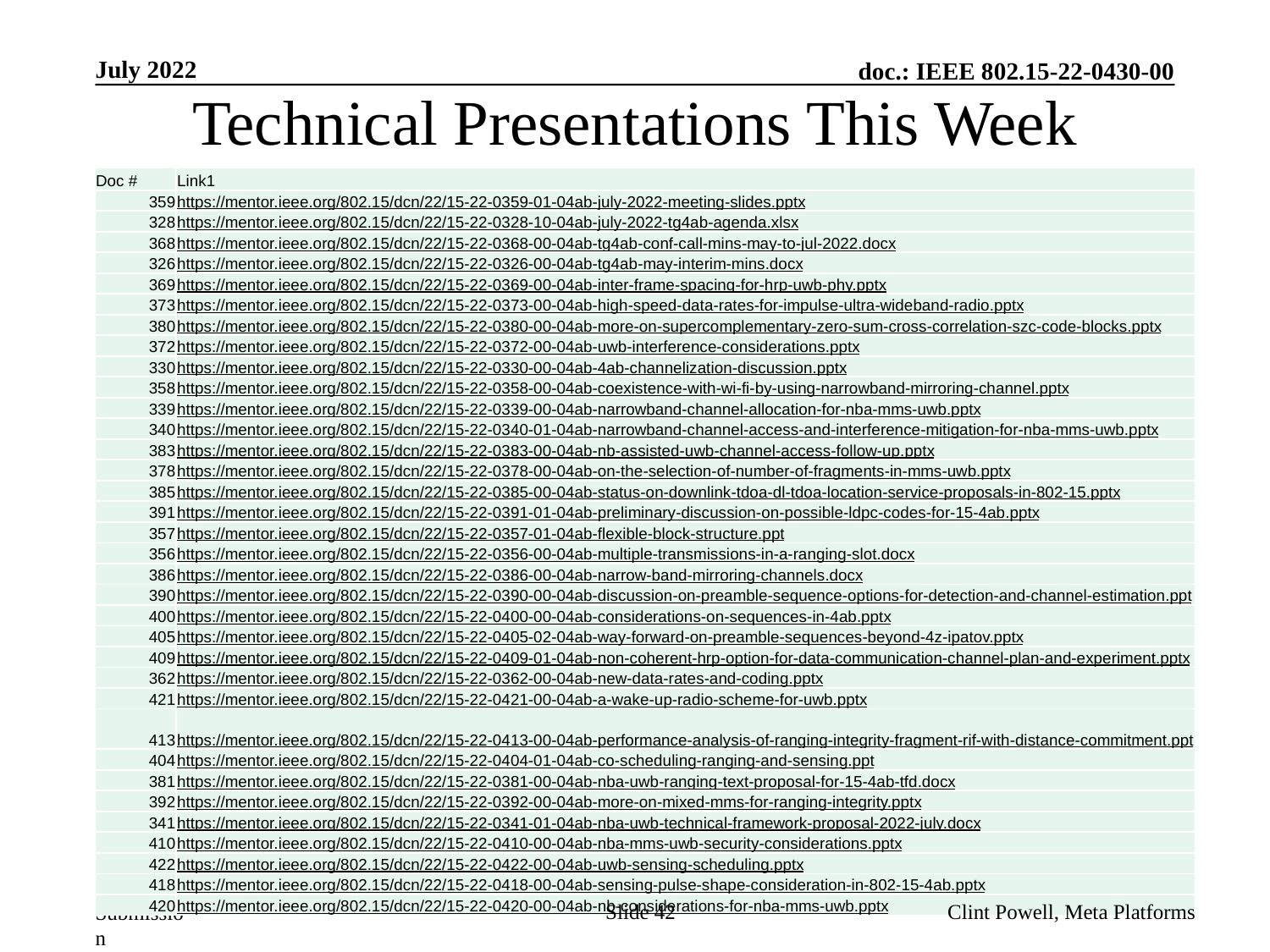

July 2022
# Technical Presentations This Week
| Doc # | Link1 |
| --- | --- |
| 359 | https://mentor.ieee.org/802.15/dcn/22/15-22-0359-01-04ab-july-2022-meeting-slides.pptx |
| 328 | https://mentor.ieee.org/802.15/dcn/22/15-22-0328-10-04ab-july-2022-tg4ab-agenda.xlsx |
| 368 | https://mentor.ieee.org/802.15/dcn/22/15-22-0368-00-04ab-tg4ab-conf-call-mins-may-to-jul-2022.docx |
| 326 | https://mentor.ieee.org/802.15/dcn/22/15-22-0326-00-04ab-tg4ab-may-interim-mins.docx |
| 369 | https://mentor.ieee.org/802.15/dcn/22/15-22-0369-00-04ab-inter-frame-spacing-for-hrp-uwb-phy.pptx |
| 373 | https://mentor.ieee.org/802.15/dcn/22/15-22-0373-00-04ab-high-speed-data-rates-for-impulse-ultra-wideband-radio.pptx |
| 380 | https://mentor.ieee.org/802.15/dcn/22/15-22-0380-00-04ab-more-on-supercomplementary-zero-sum-cross-correlation-szc-code-blocks.pptx |
| 372 | https://mentor.ieee.org/802.15/dcn/22/15-22-0372-00-04ab-uwb-interference-considerations.pptx |
| 330 | https://mentor.ieee.org/802.15/dcn/22/15-22-0330-00-04ab-4ab-channelization-discussion.pptx |
| 358 | https://mentor.ieee.org/802.15/dcn/22/15-22-0358-00-04ab-coexistence-with-wi-fi-by-using-narrowband-mirroring-channel.pptx |
| 339 | https://mentor.ieee.org/802.15/dcn/22/15-22-0339-00-04ab-narrowband-channel-allocation-for-nba-mms-uwb.pptx |
| 340 | https://mentor.ieee.org/802.15/dcn/22/15-22-0340-01-04ab-narrowband-channel-access-and-interference-mitigation-for-nba-mms-uwb.pptx |
| 383 | https://mentor.ieee.org/802.15/dcn/22/15-22-0383-00-04ab-nb-assisted-uwb-channel-access-follow-up.pptx |
| 378 | https://mentor.ieee.org/802.15/dcn/22/15-22-0378-00-04ab-on-the-selection-of-number-of-fragments-in-mms-uwb.pptx |
| 385 | https://mentor.ieee.org/802.15/dcn/22/15-22-0385-00-04ab-status-on-downlink-tdoa-dl-tdoa-location-service-proposals-in-802-15.pptx |
| 391 | https://mentor.ieee.org/802.15/dcn/22/15-22-0391-01-04ab-preliminary-discussion-on-possible-ldpc-codes-for-15-4ab.pptx |
| 357 | https://mentor.ieee.org/802.15/dcn/22/15-22-0357-01-04ab-flexible-block-structure.ppt |
| 356 | https://mentor.ieee.org/802.15/dcn/22/15-22-0356-00-04ab-multiple-transmissions-in-a-ranging-slot.docx |
| 386 | https://mentor.ieee.org/802.15/dcn/22/15-22-0386-00-04ab-narrow-band-mirroring-channels.docx |
| 390 | https://mentor.ieee.org/802.15/dcn/22/15-22-0390-00-04ab-discussion-on-preamble-sequence-options-for-detection-and-channel-estimation.pptx |
| 400 | https://mentor.ieee.org/802.15/dcn/22/15-22-0400-00-04ab-considerations-on-sequences-in-4ab.pptx |
| 405 | https://mentor.ieee.org/802.15/dcn/22/15-22-0405-02-04ab-way-forward-on-preamble-sequences-beyond-4z-ipatov.pptx |
| 409 | https://mentor.ieee.org/802.15/dcn/22/15-22-0409-01-04ab-non-coherent-hrp-option-for-data-communication-channel-plan-and-experiment.pptx |
| 362 | https://mentor.ieee.org/802.15/dcn/22/15-22-0362-00-04ab-new-data-rates-and-coding.pptx |
| 421 | https://mentor.ieee.org/802.15/dcn/22/15-22-0421-00-04ab-a-wake-up-radio-scheme-for-uwb.pptx |
| 413 | https://mentor.ieee.org/802.15/dcn/22/15-22-0413-00-04ab-performance-analysis-of-ranging-integrity-fragment-rif-with-distance-commitment.pptx |
| 404 | https://mentor.ieee.org/802.15/dcn/22/15-22-0404-01-04ab-co-scheduling-ranging-and-sensing.ppt |
| 381 | https://mentor.ieee.org/802.15/dcn/22/15-22-0381-00-04ab-nba-uwb-ranging-text-proposal-for-15-4ab-tfd.docx |
| 392 | https://mentor.ieee.org/802.15/dcn/22/15-22-0392-00-04ab-more-on-mixed-mms-for-ranging-integrity.pptx |
| 341 | https://mentor.ieee.org/802.15/dcn/22/15-22-0341-01-04ab-nba-uwb-technical-framework-proposal-2022-july.docx |
| 410 | https://mentor.ieee.org/802.15/dcn/22/15-22-0410-00-04ab-nba-mms-uwb-security-considerations.pptx |
| 422 | https://mentor.ieee.org/802.15/dcn/22/15-22-0422-00-04ab-uwb-sensing-scheduling.pptx |
| 418 | https://mentor.ieee.org/802.15/dcn/22/15-22-0418-00-04ab-sensing-pulse-shape-consideration-in-802-15-4ab.pptx |
| 420 | https://mentor.ieee.org/802.15/dcn/22/15-22-0420-00-04ab-nb-considerations-for-nba-mms-uwb.pptx |
Slide 42
Clint Powell, Meta Platforms